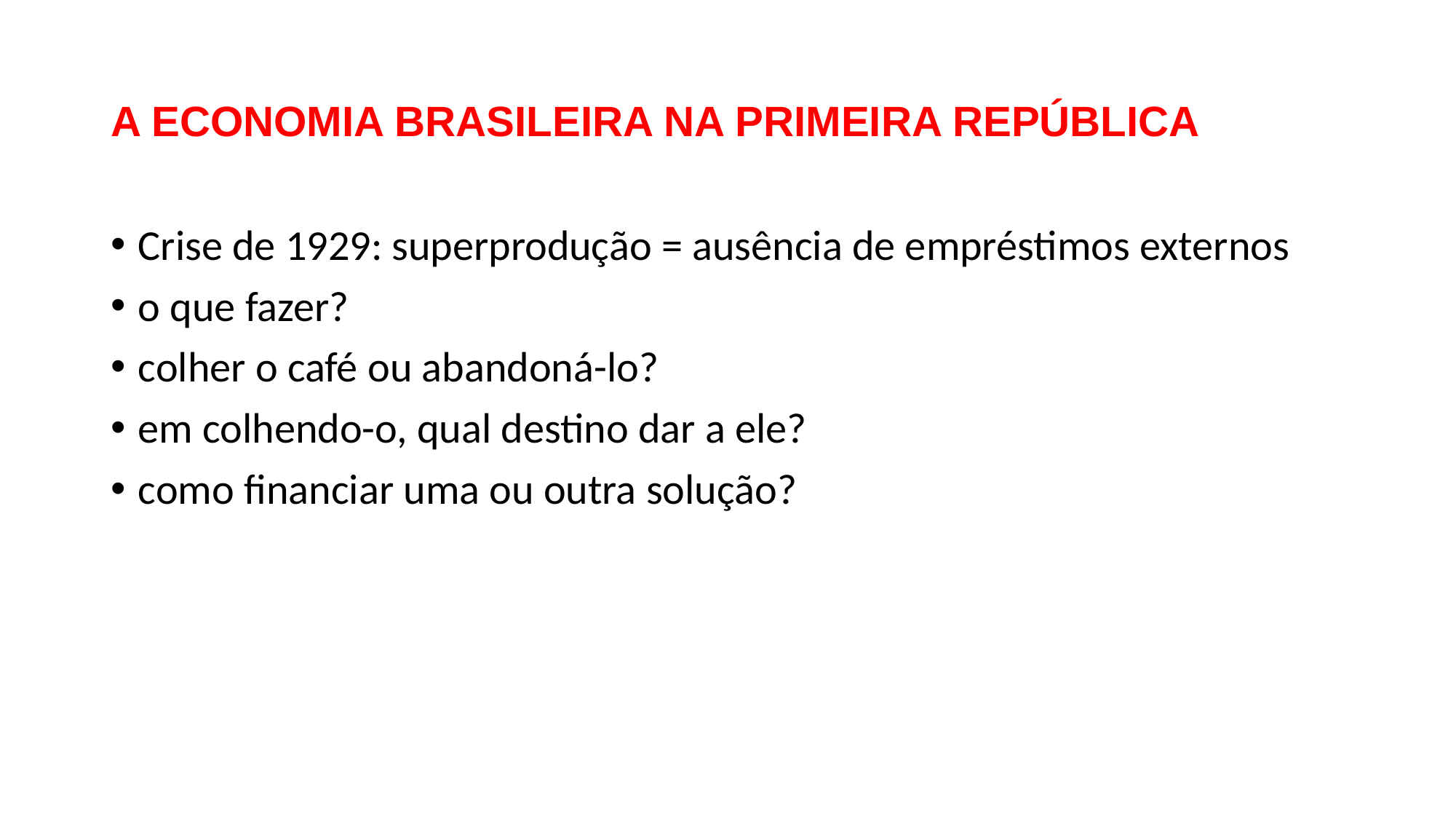

# A ECONOMIA BRASILEIRA NA PRIMEIRA REPÚBLICA
Crise de 1929: superprodução = ausência de empréstimos externos
o que fazer?
colher o café ou abandoná-lo?
em colhendo-o, qual destino dar a ele?
como financiar uma ou outra solução?